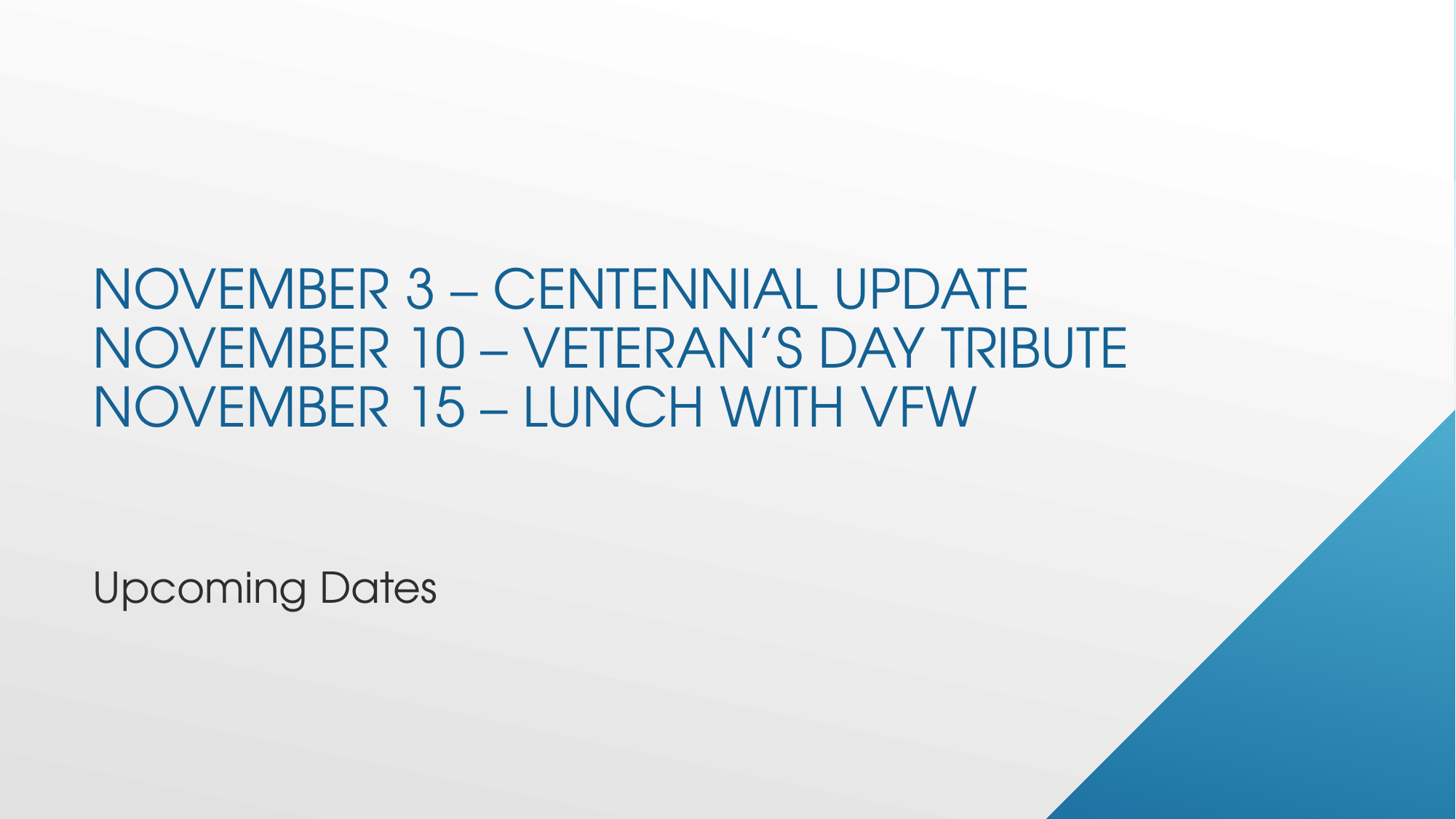

# November 3 – Centennial Update November 10 – Veteran’s Day Tribute November 15 – Lunch with VFW
Upcoming Dates